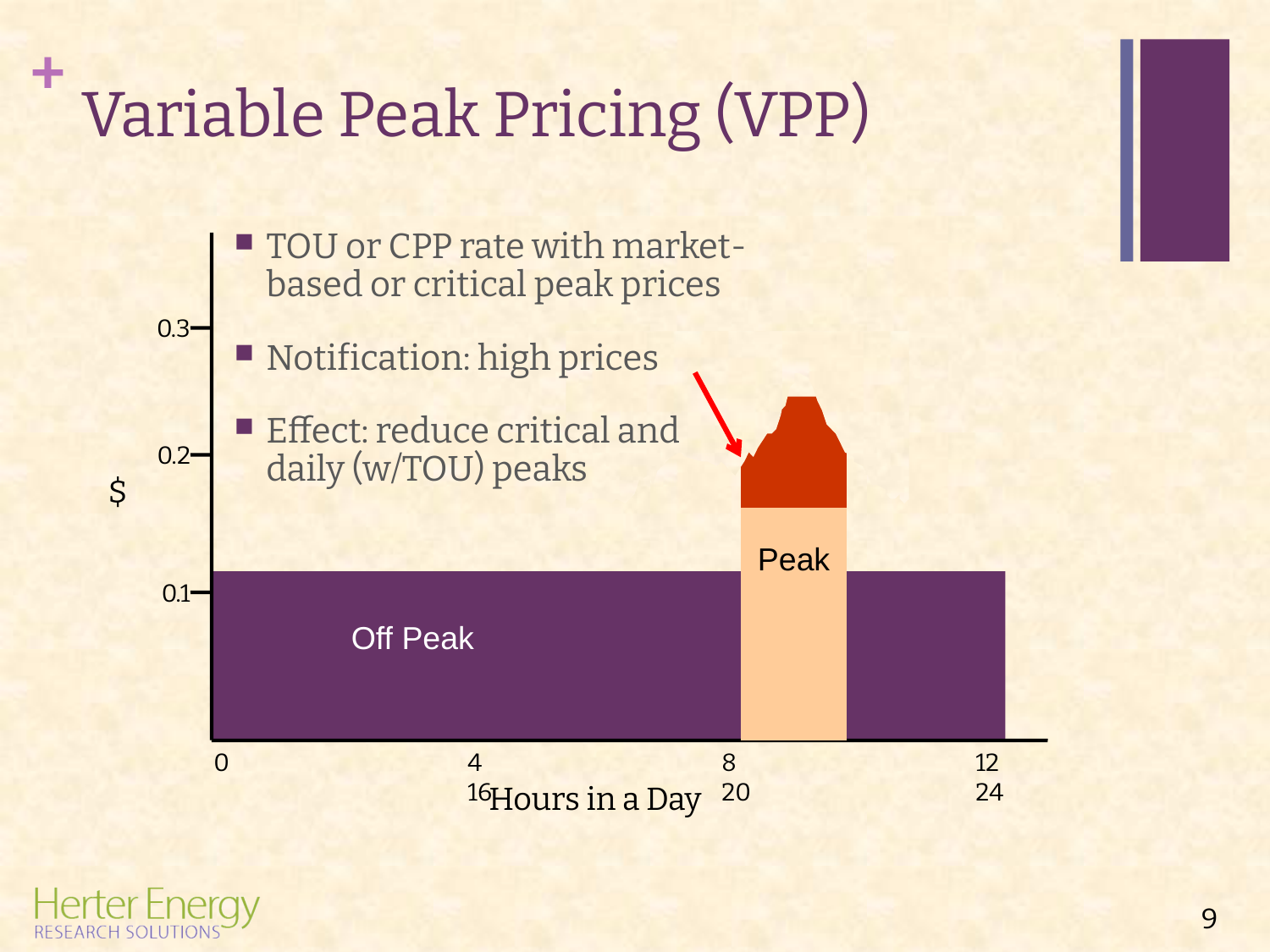

# Variable Peak Pricing (VPP)
TOU or CPP rate with market-based or critical peak prices
Notification: high prices
Effect: reduce critical and daily (w/TOU) peaks

0.3

0.2

$

Peak
0.1
	Off Peak

0		4		8		12		16		20		24

Hours in a Day
9